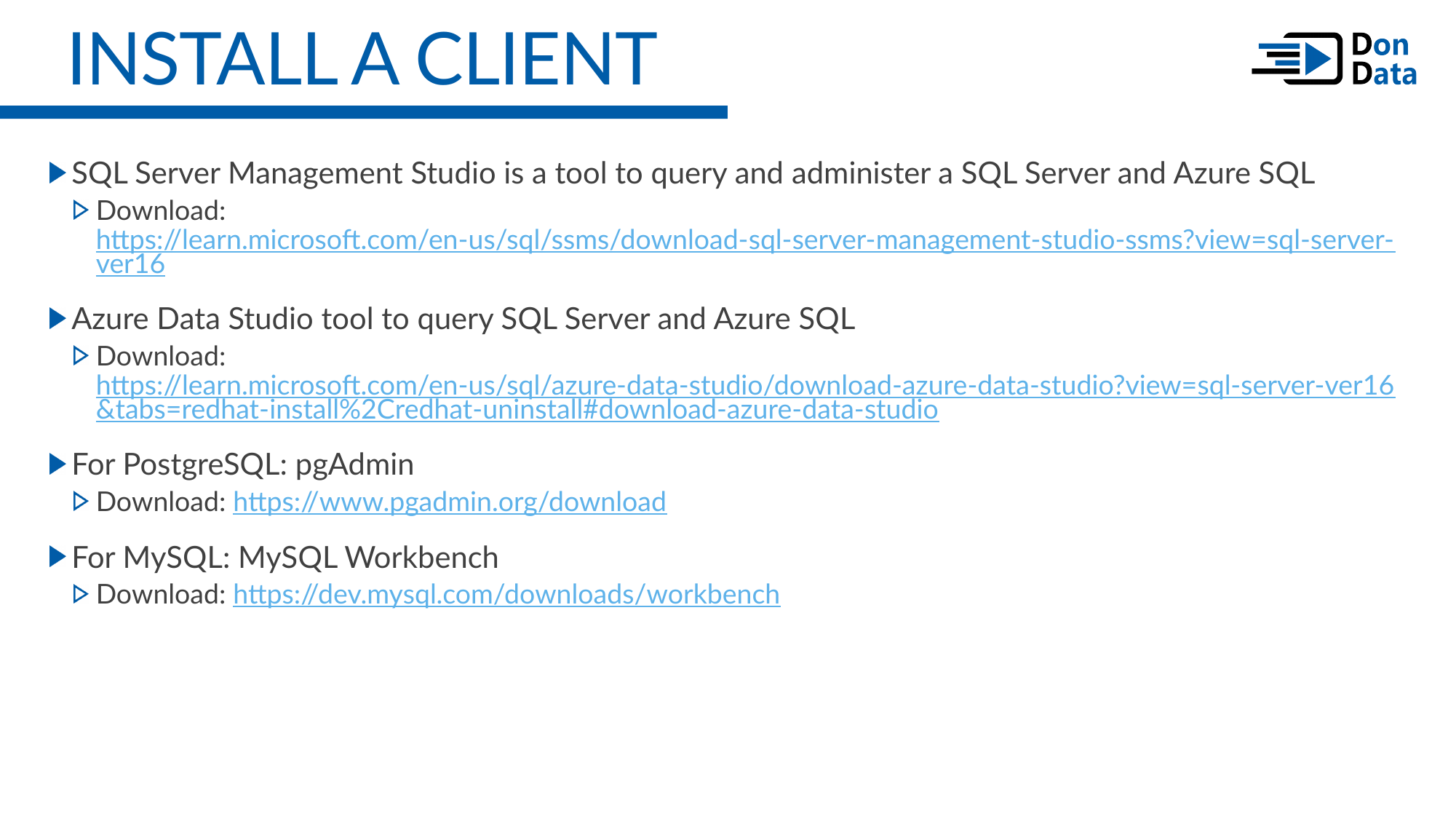

Install a Client
SQL Server Management Studio is a tool to query and administer a SQL Server and Azure SQL
Download: https://learn.microsoft.com/en-us/sql/ssms/download-sql-server-management-studio-ssms?view=sql-server-ver16
Azure Data Studio tool to query SQL Server and Azure SQL
Download: https://learn.microsoft.com/en-us/sql/azure-data-studio/download-azure-data-studio?view=sql-server-ver16&tabs=redhat-install%2Credhat-uninstall#download-azure-data-studio
For PostgreSQL: pgAdmin
Download: https://www.pgadmin.org/download
For MySQL: MySQL Workbench
Download: https://dev.mysql.com/downloads/workbench